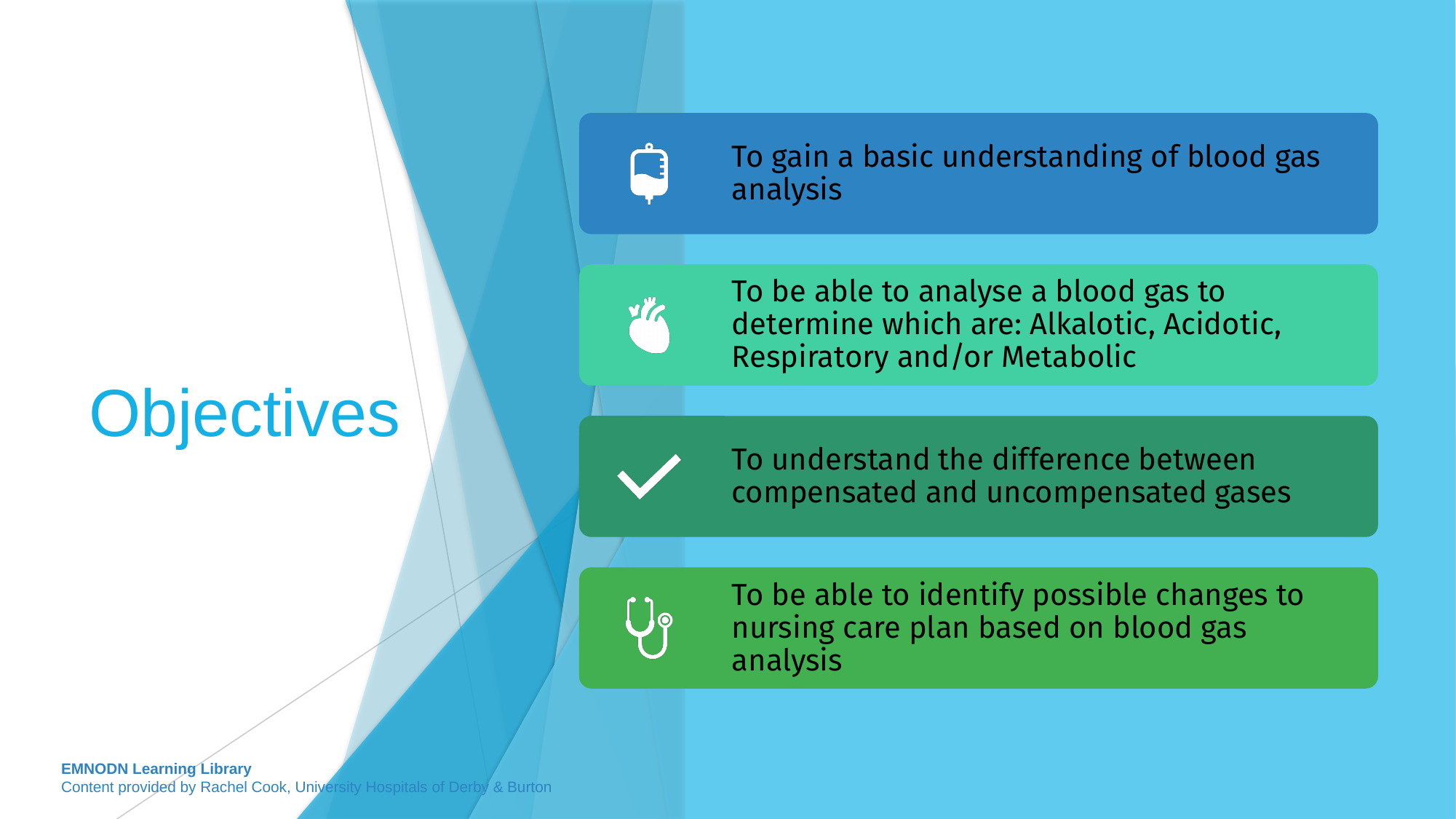

To gain a basic understanding of blood gas analysis
To be able to analyse a blood gas to determine which are: Alkalotic, Acidotic, Respiratory and/or Metabolic
To understand the difference between compensated and uncompensated gases
To be able to identify possible changes to nursing care plan based on blood gas analysis
# Objectives
EMNODN Learning Library
Content provided by Rachel Cook, University Hospitals of Derby & Burton